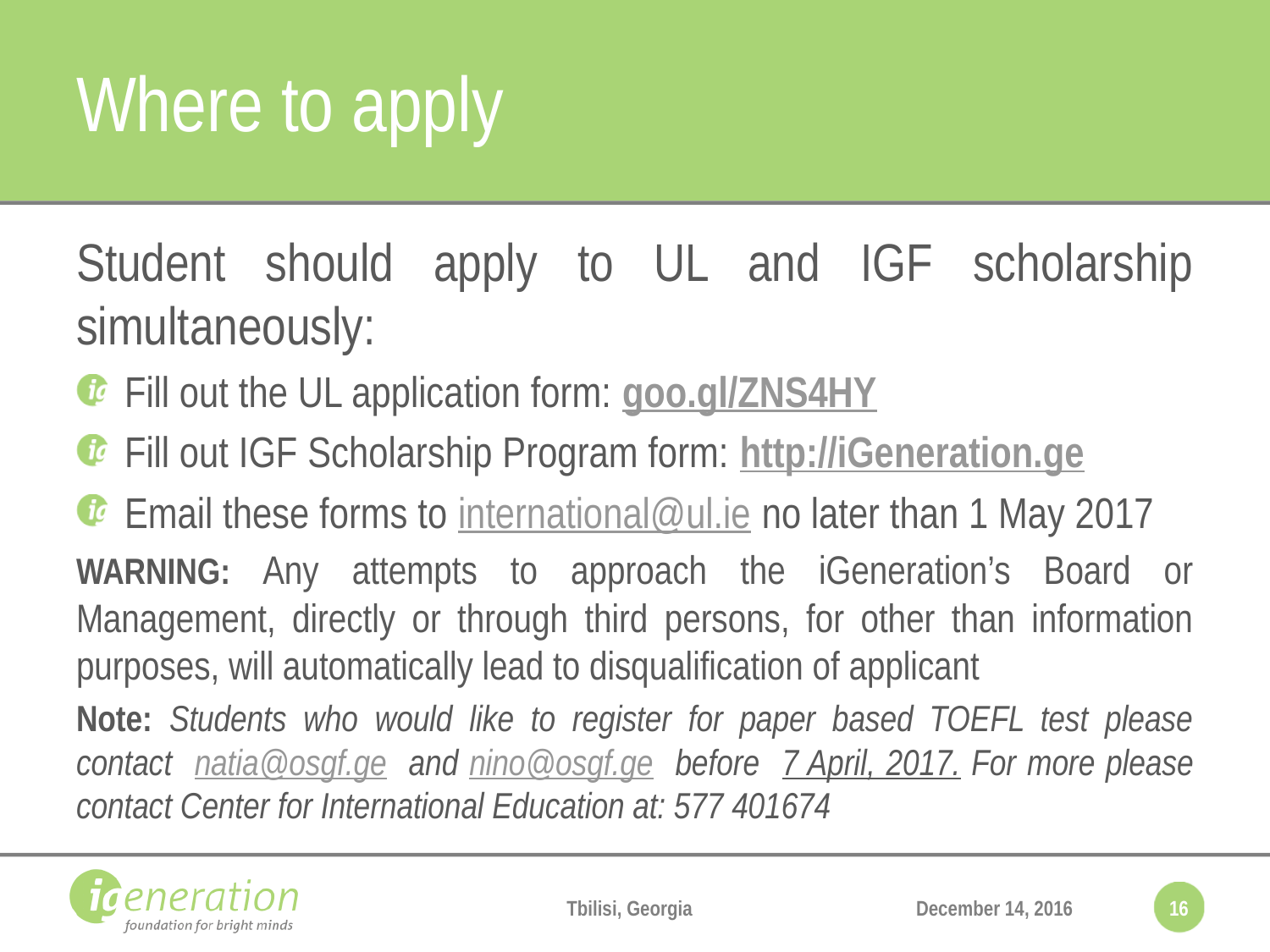

# Where to apply
Student should apply to UL and IGF scholarship simultaneously:
Fill out the UL application form: goo.gl/ZNS4HY
Fill out IGF Scholarship Program form: http://iGeneration.ge
Email these forms to international@ul.ie no later than 1 May 2017
WARNING: Any attempts to approach the iGeneration’s Board or Management, directly or through third persons, for other than information purposes, will automatically lead to disqualification of applicant
Note: Students who would like to register for paper based TOEFL test please contact  natia@osgf.ge  and nino@osgf.ge  before  7 April, 2017. For more please contact Center for International Education at: 577 401674

Tbilisi, Georgia
December 14, 2016
16